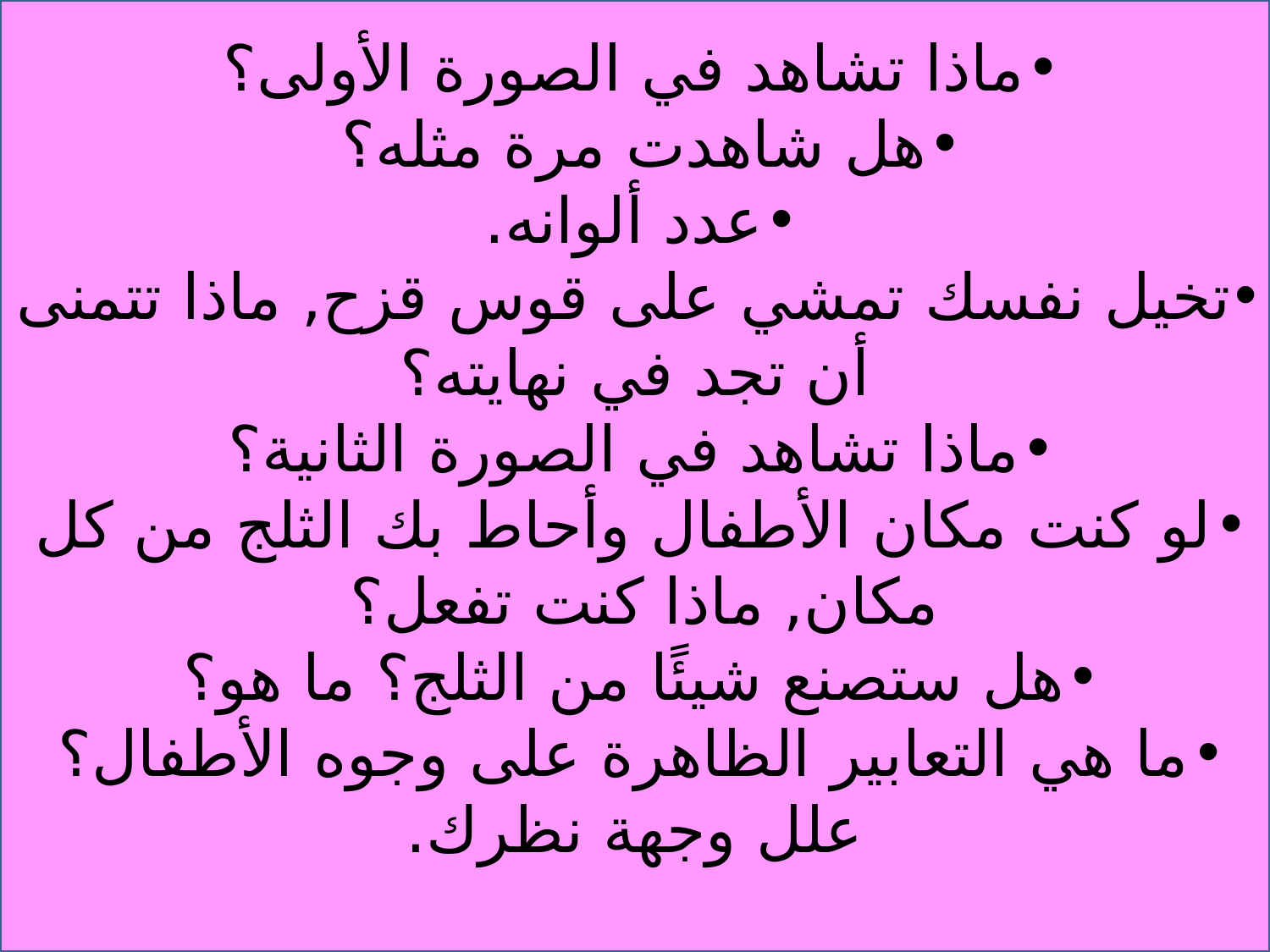

ماذا تشاهد في الصورة الأولى؟
هل شاهدت مرة مثله؟
عدد ألوانه.
تخيل نفسك تمشي على قوس قزح, ماذا تتمنى أن تجد في نهايته؟
ماذا تشاهد في الصورة الثانية؟
لو كنت مكان الأطفال وأحاط بك الثلج من كل مكان, ماذا كنت تفعل؟
هل ستصنع شيئًا من الثلج؟ ما هو؟
ما هي التعابير الظاهرة على وجوه الأطفال؟علل وجهة نظرك.

#